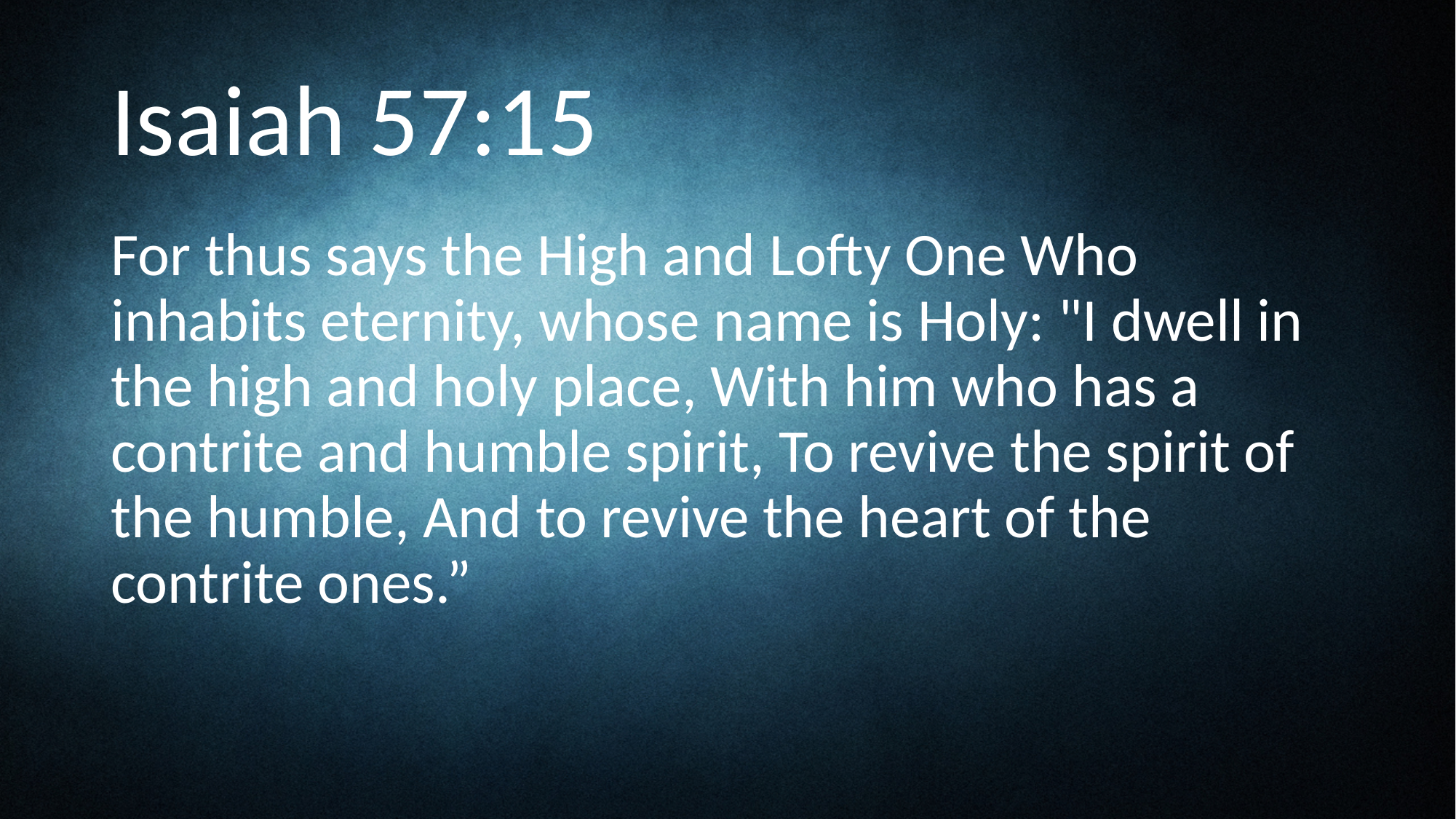

# Isaiah 57:15
For thus says the High and Lofty One Who inhabits eternity, whose name is Holy: "I dwell in the high and holy place, With him who has a contrite and humble spirit, To revive the spirit of the humble, And to revive the heart of the contrite ones.”